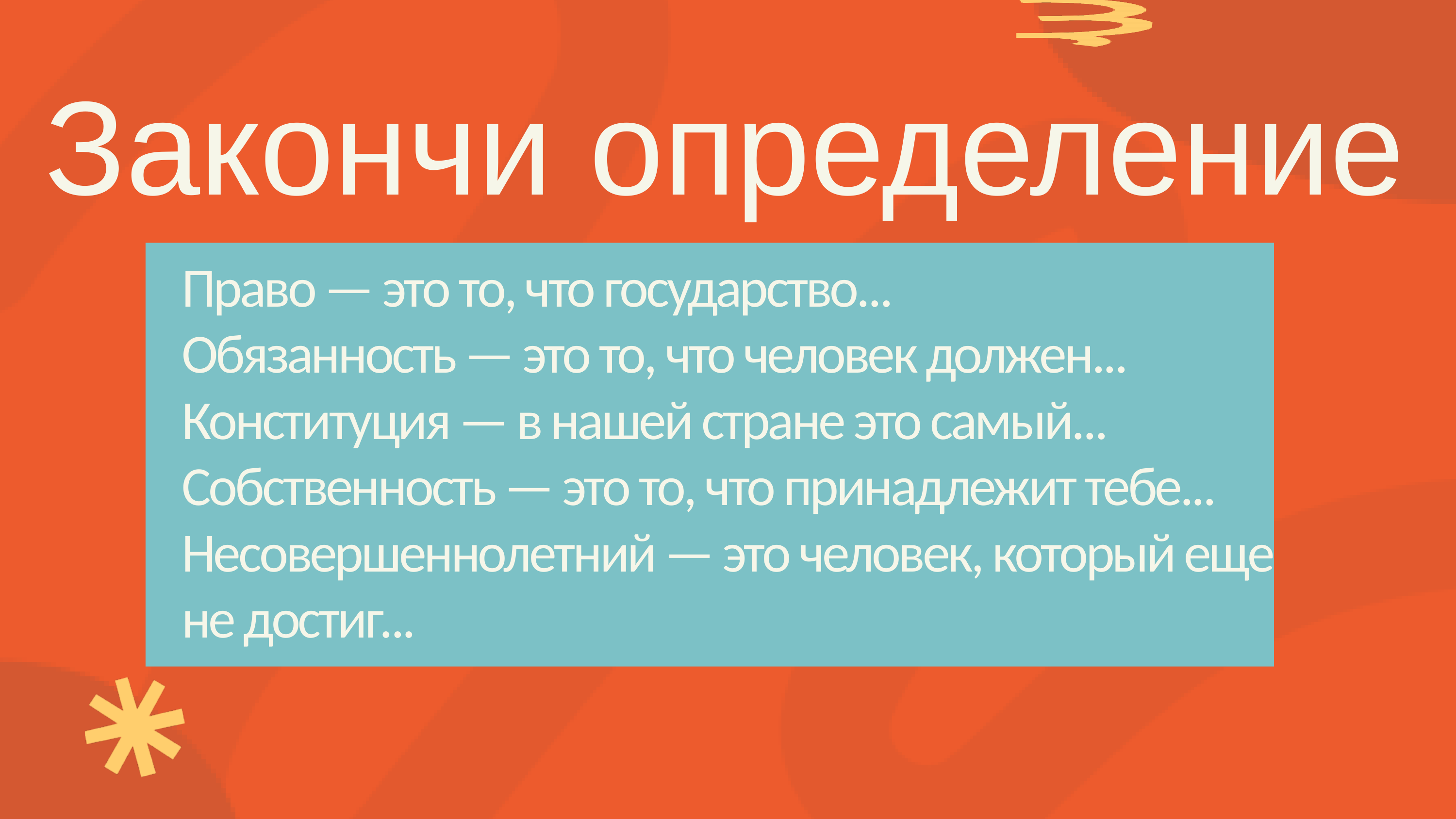

Закончи определение

Право — это то, что государство...
Обязанность — это то, что человек должен...
Конституция — в нашей стране это самый... Собственность — это то, что принадлежит тебе...
Несовершеннолетний — это человек, который еще не достиг...